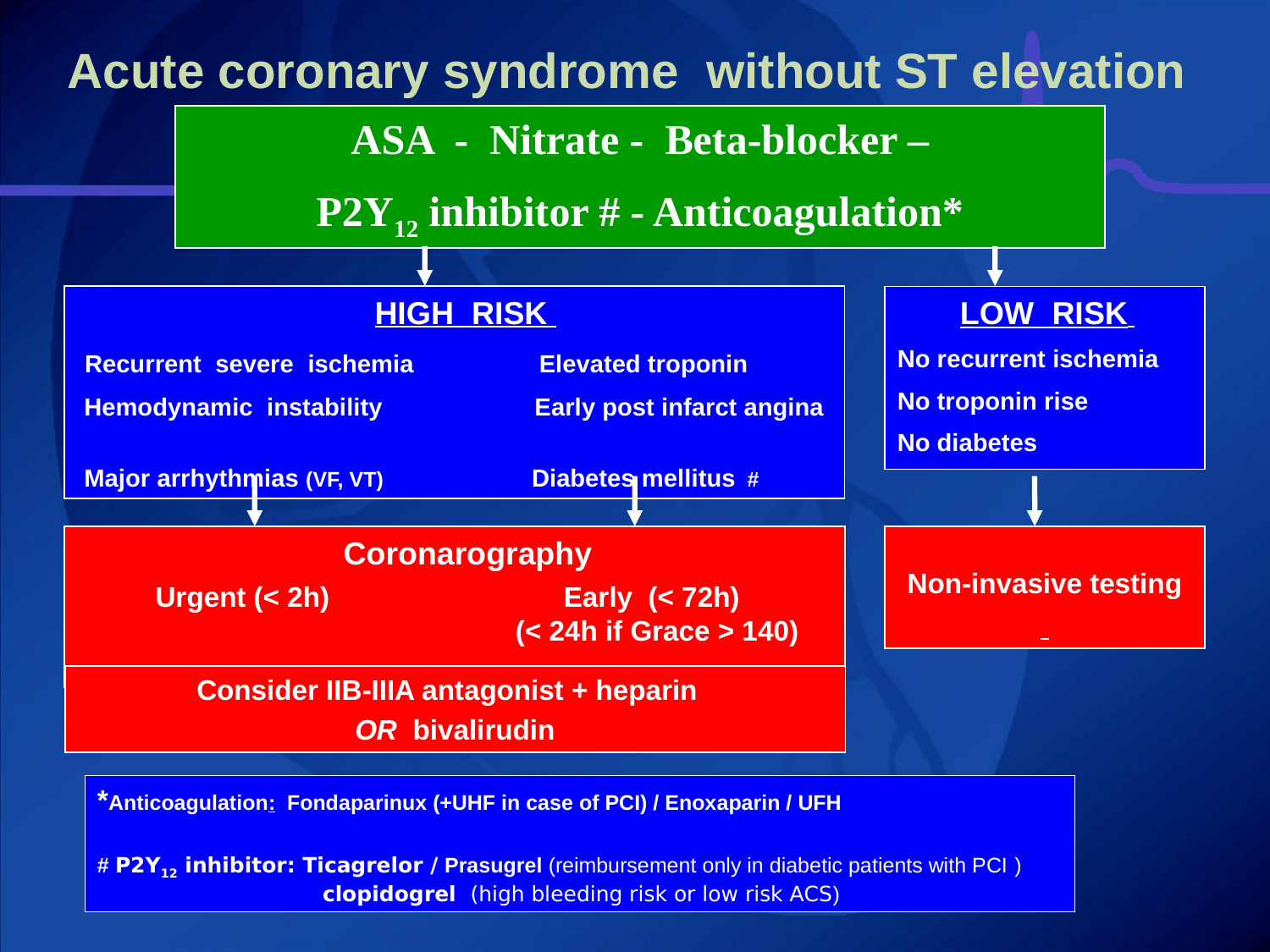

# Acute coronary syndrome  without ST elevation
ASA  -  Nitrate -  Beta-blocker –
P2Y12 inhibitor # - Anticoagulation*

                                      HIGH  RISK
 Recurrent  severe  ischemia                  Elevated troponin
 Hemodynamic  instability  	           Early post infarct angina
 Major arrhythmias (VF, VT)                         Diabetes mellitus  #
         LOW  RISK
No recurrent ischemia
No troponin rise
No diabetes

                                  Coronarography
          Urgent (< 2h)                              Early  (< 72h)
                                                        (< 24h if Grace > 140)

Non-invasive testing

Consider IIB-IIIA antagonist + heparin
OR  bivalirudin
*Anticoagulation:  Fondaparinux (+UHF in case of PCI) / Enoxaparin / UFH

# P2Y12 inhibitor: Ticagrelor / Prasugrel (reimbursement only in diabetic patients with PCI )
                                      clopidogrel  (high bleeding risk or low risk ACS)